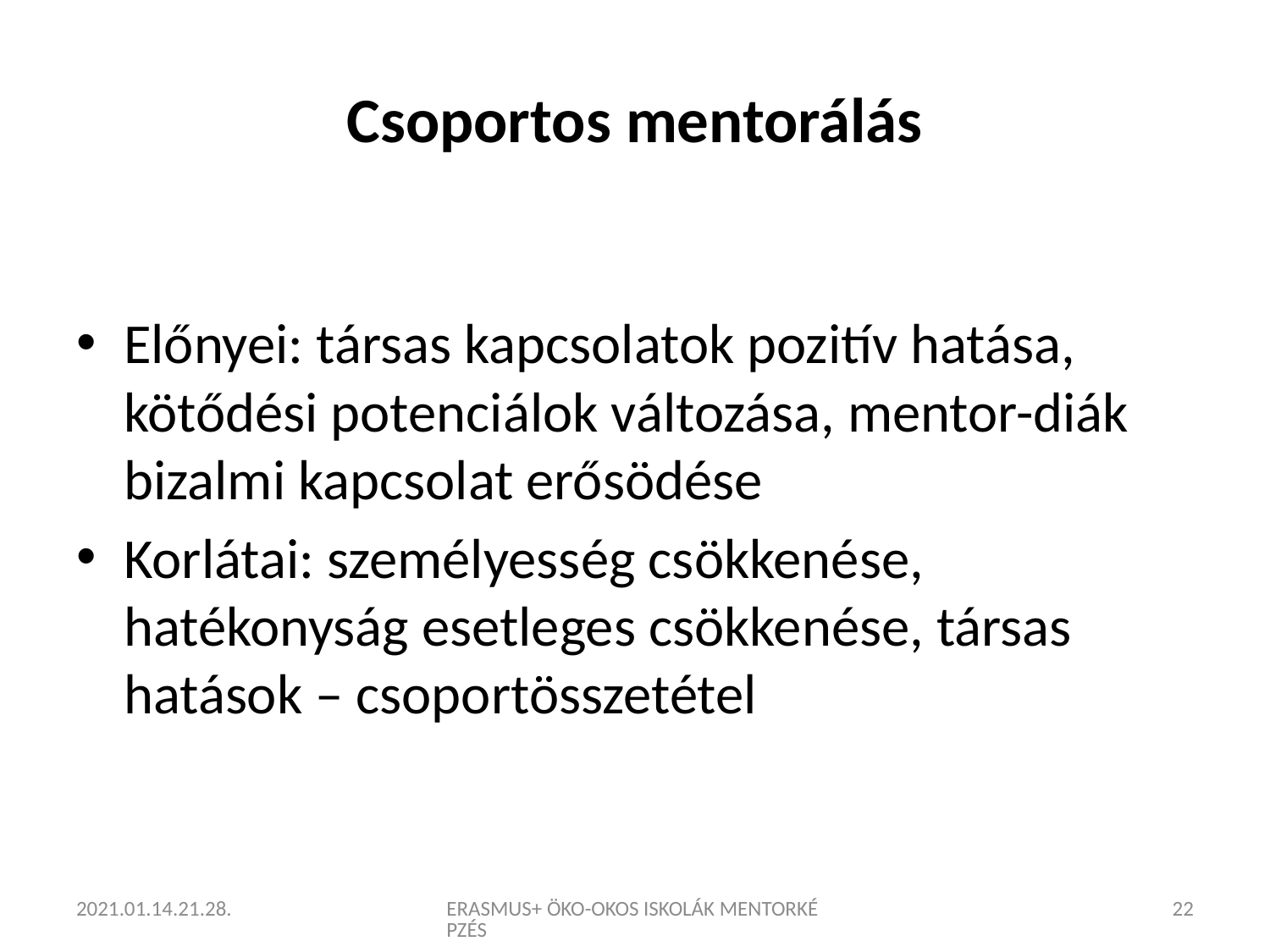

# Csoportos mentorálás

Előnyei: társas kapcsolatok pozitív hatása, kötődési potenciálok változása, mentor-diák bizalmi kapcsolat erősödése
Korlátai: személyesség csökkenése, hatékonyság esetleges csökkenése, társas hatások – csoportösszetétel

2021.01.14.21.28.
ERASMUS+ ÖKO-OKOS ISKOLÁK MENTORKÉPZÉS
22